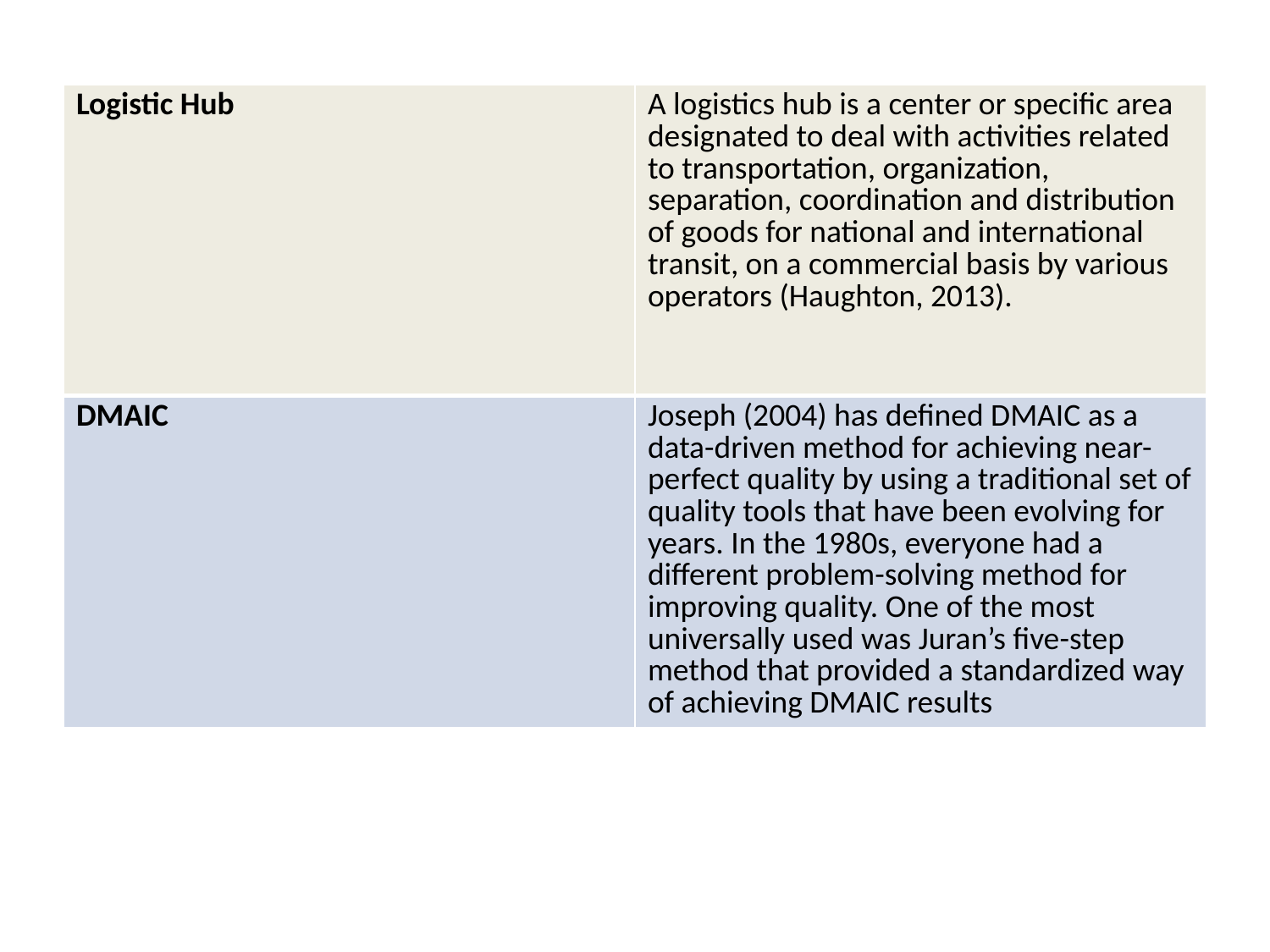

| Logistic Hub | A logistics hub is a center or specific area designated to deal with activities related to transportation, organization, separation, coordination and distribution of goods for national and international transit, on a commercial basis by various operators (Haughton, 2013). |
| --- | --- |
| DMAIC | Joseph (2004) has defined DMAIC as a data-driven method for achieving near-perfect quality by using a traditional set of quality tools that have been evolving for years. In the 1980s, everyone had a different problem-solving method for improving quality. One of the most universally used was Juran’s five-step method that provided a standardized way of achieving DMAIC results |
5